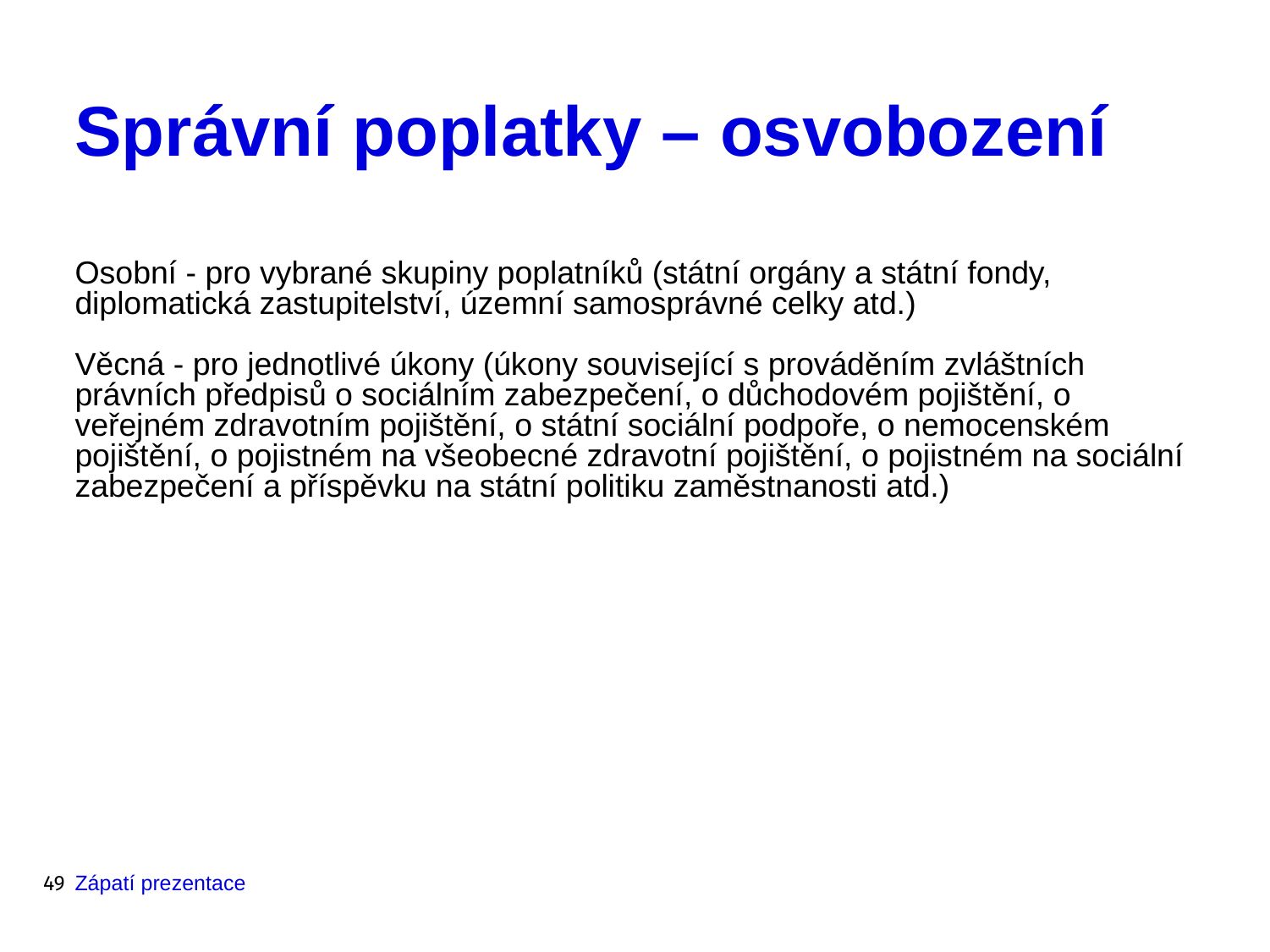

# Správní poplatky – osvobození
Osobní - pro vybrané skupiny poplatníků (státní orgány a státní fondy, diplomatická zastupitelství, územní samosprávné celky atd.)

Věcná - pro jednotlivé úkony (úkony související s prováděním zvláštních právních předpisů o sociálním zabezpečení, o důchodovém pojištění, o veřejném zdravotním pojištění, o státní sociální podpoře, o nemocenském pojištění, o pojistném na všeobecné zdravotní pojištění, o pojistném na sociální zabezpečení a příspěvku na státní politiku zaměstnanosti atd.)
49
Zápatí prezentace